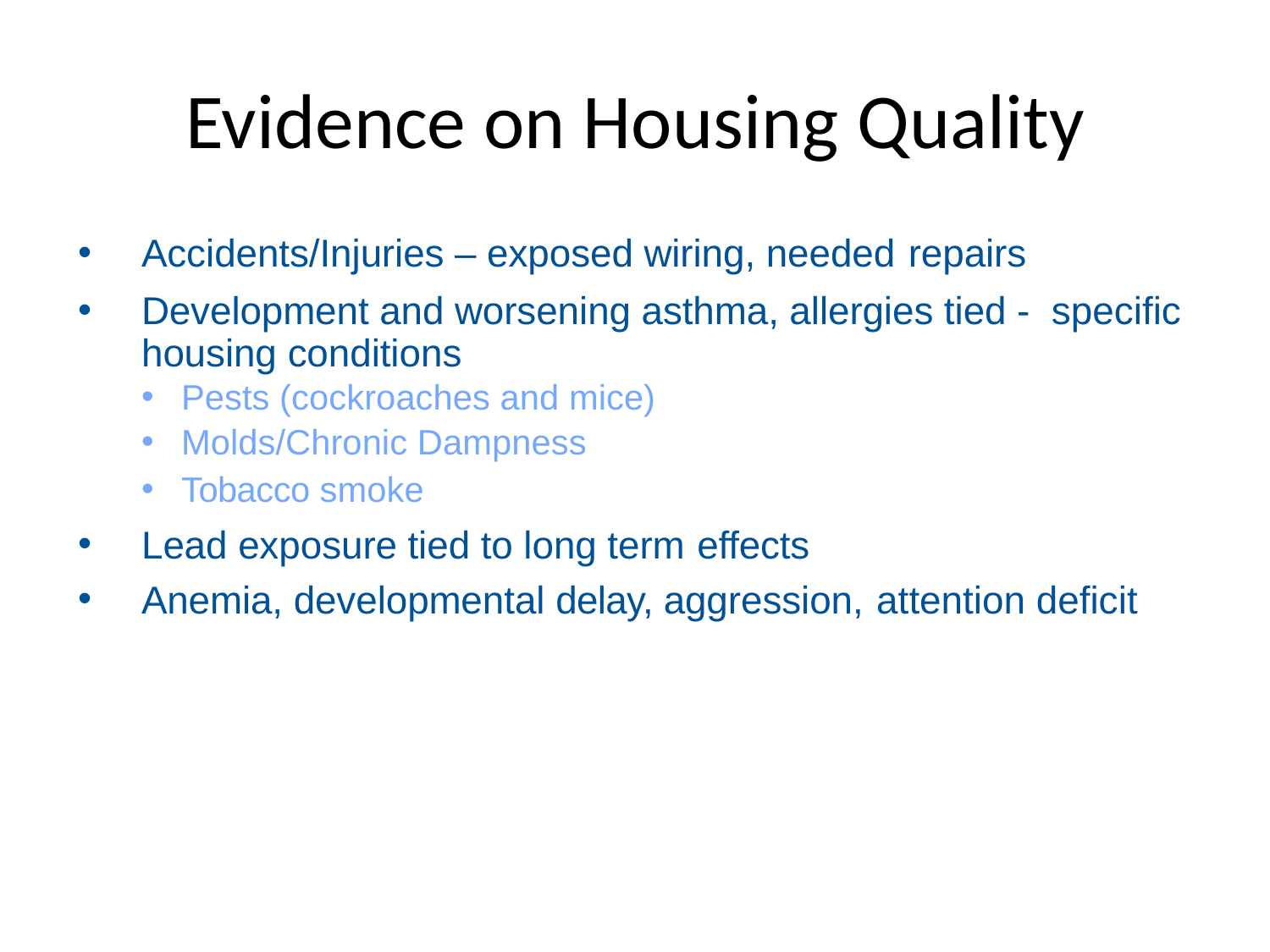

# Evidence on Housing Quality
Accidents/Injuries – exposed wiring, needed repairs
Development and worsening asthma, allergies tied -  specific housing conditions
Pests (cockroaches and mice)
Molds/Chronic Dampness
Tobacco smoke
Lead exposure tied to long term effects
Anemia, developmental delay, aggression, attention deficit